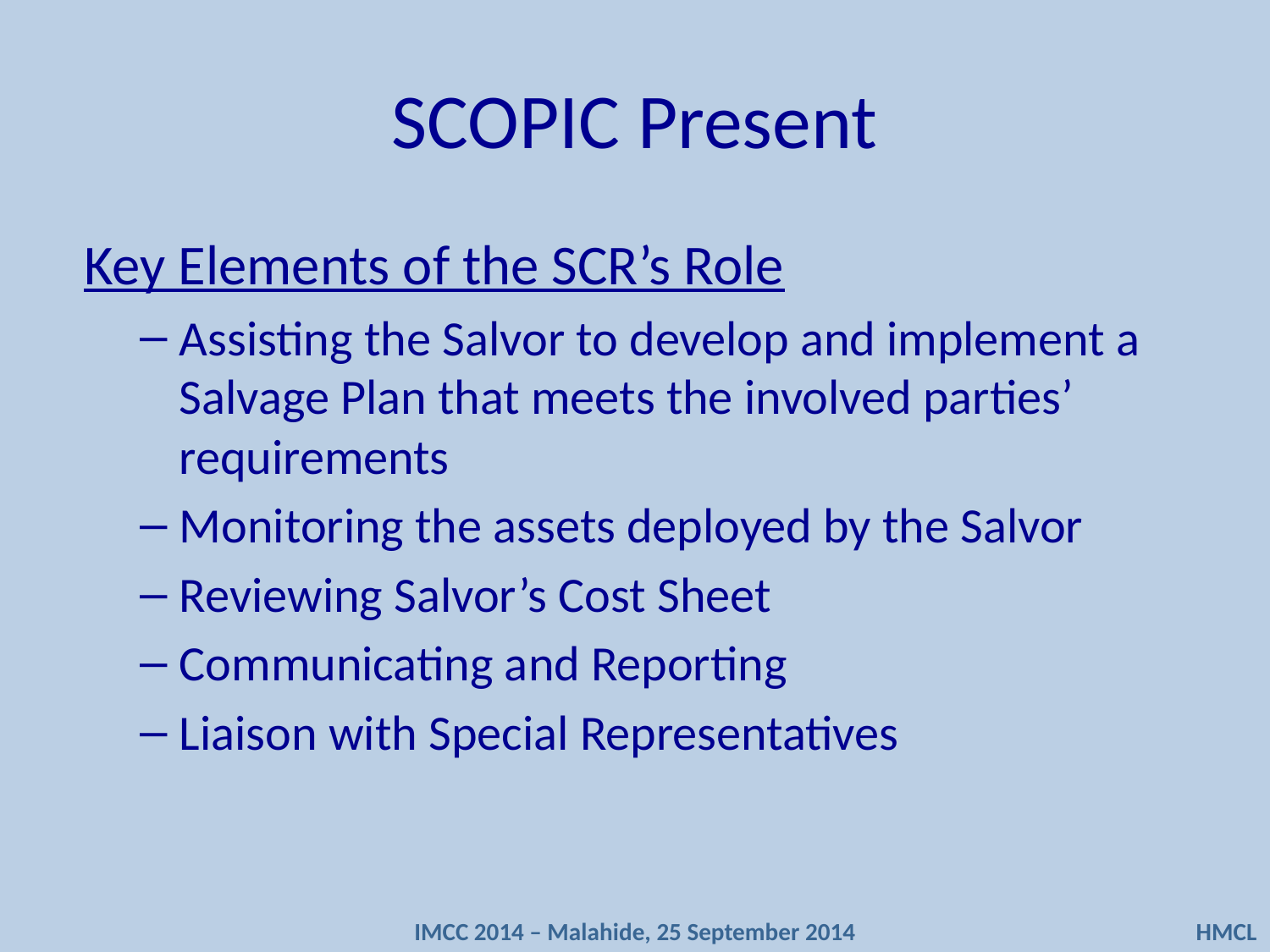

# SCOPIC Present
Key Elements of the SCR’s Role
Assisting the Salvor to develop and implement a Salvage Plan that meets the involved parties’ requirements
Monitoring the assets deployed by the Salvor
Reviewing Salvor’s Cost Sheet
Communicating and Reporting
Liaison with Special Representatives